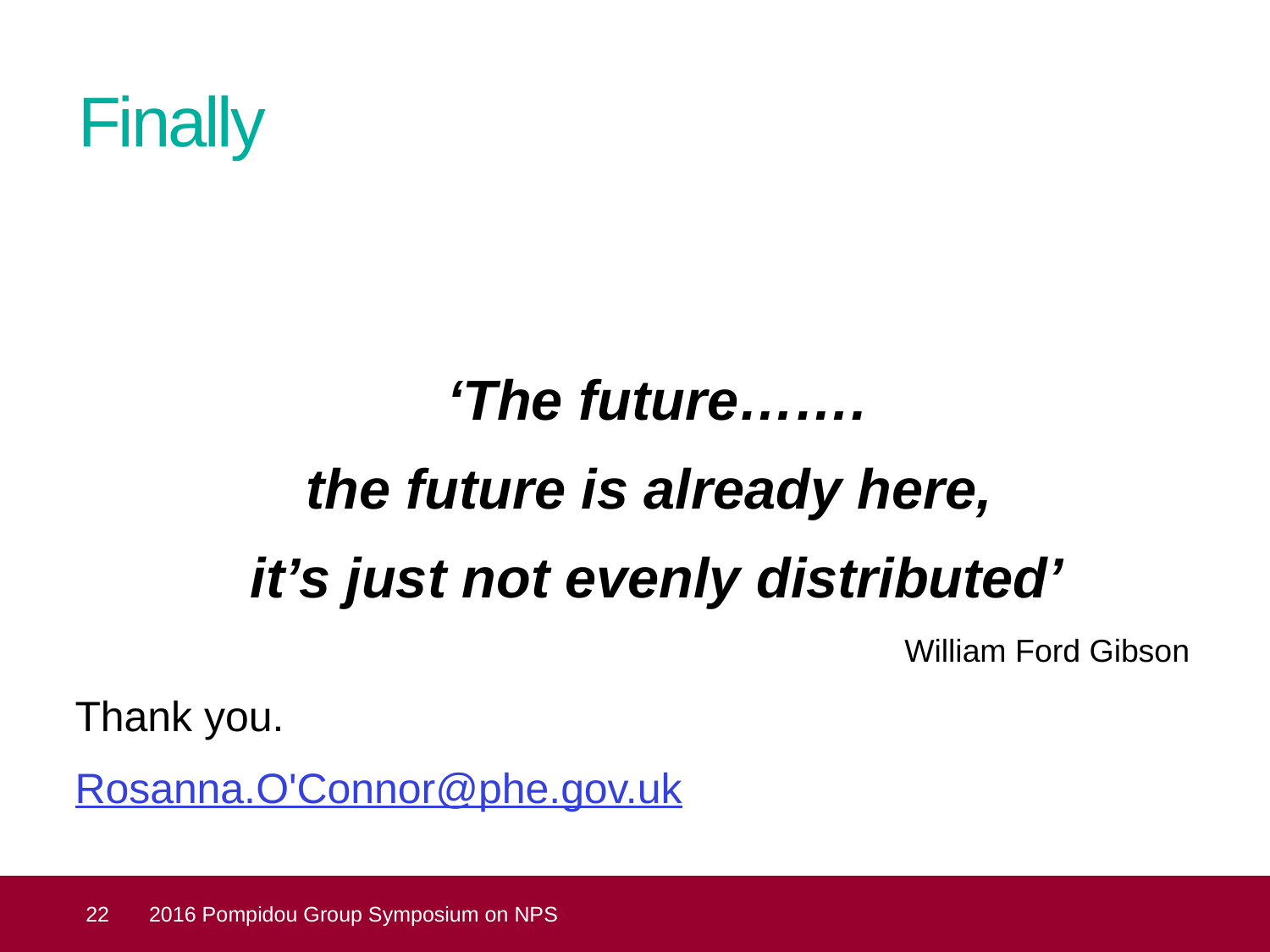

# Finally

‘The future…….
the future is already here,
it’s just not evenly distributed’
William Ford Gibson
Thank you.
Rosanna.O'Connor@phe.gov.uk

  22
2016 Pompidou Group Symposium on NPS